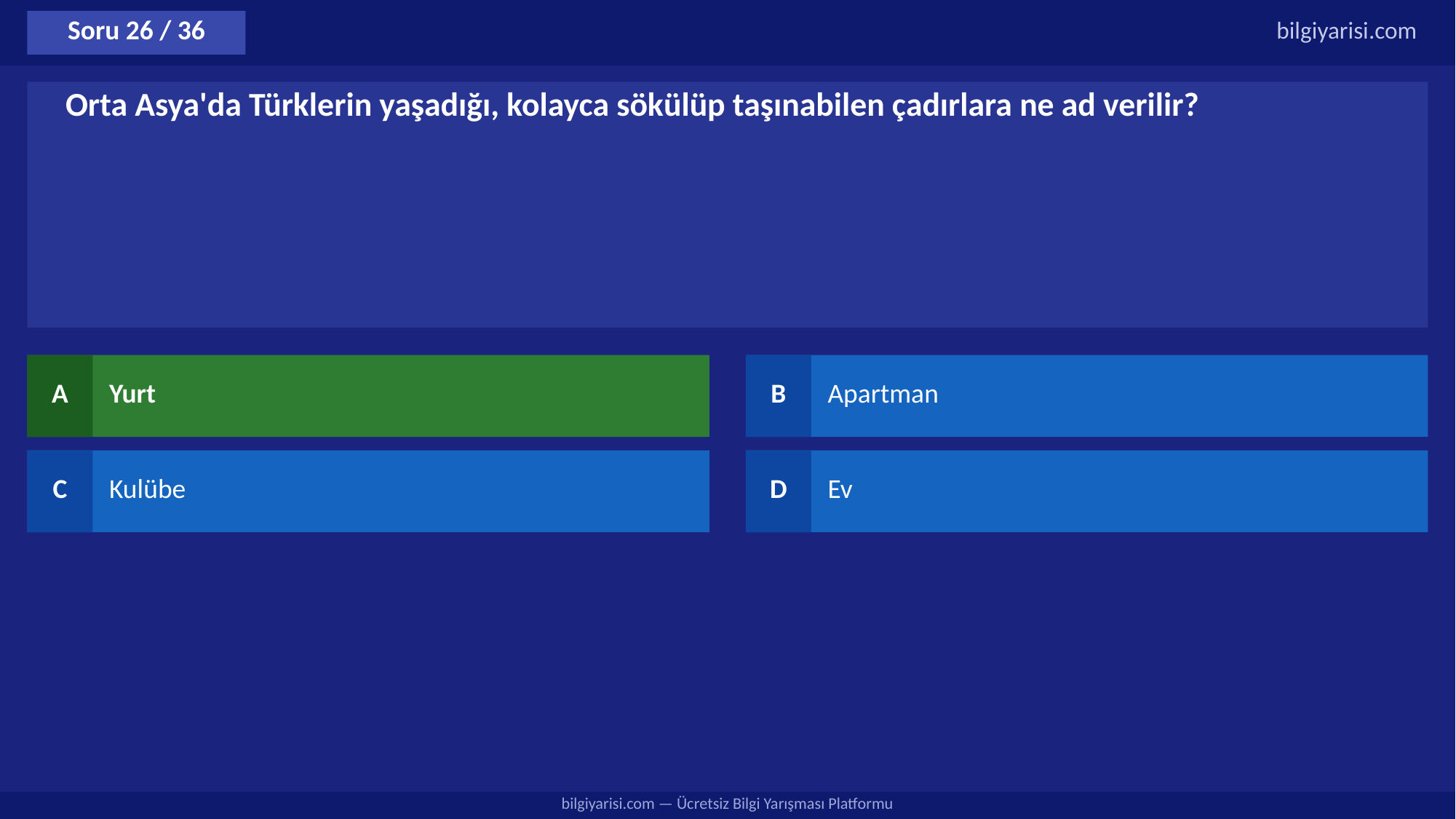

Soru 26 / 36
bilgiyarisi.com

Orta Asya'da Türklerin yaşadığı, kolayca sökülüp taşınabilen çadırlara ne ad verilir?

A
Yurt

B
Apartman

C
Kulübe

D
Ev
bilgiyarisi.com — Ücretsiz Bilgi Yarışması Platformu